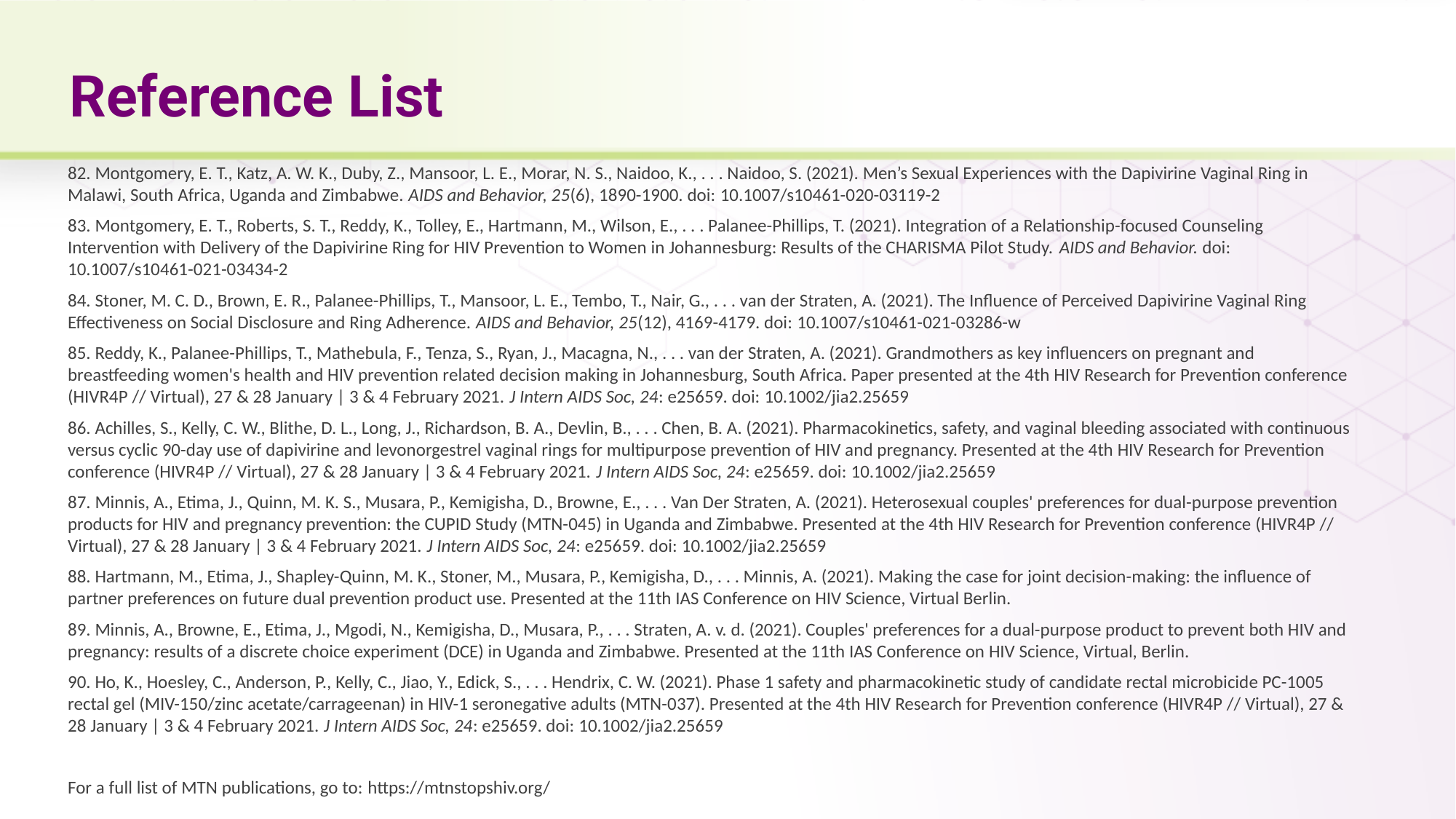

# Reference List
82. Montgomery, E. T., Katz, A. W. K., Duby, Z., Mansoor, L. E., Morar, N. S., Naidoo, K., . . . Naidoo, S. (2021). Men’s Sexual Experiences with the Dapivirine Vaginal Ring in Malawi, South Africa, Uganda and Zimbabwe. AIDS and Behavior, 25(6), 1890-1900. doi: 10.1007/s10461-020-03119-2
83. Montgomery, E. T., Roberts, S. T., Reddy, K., Tolley, E., Hartmann, M., Wilson, E., . . . Palanee-Phillips, T. (2021). Integration of a Relationship-focused Counseling Intervention with Delivery of the Dapivirine Ring for HIV Prevention to Women in Johannesburg: Results of the CHARISMA Pilot Study. AIDS and Behavior. doi: 10.1007/s10461-021-03434-2
84. Stoner, M. C. D., Brown, E. R., Palanee-Phillips, T., Mansoor, L. E., Tembo, T., Nair, G., . . . van der Straten, A. (2021). The Influence of Perceived Dapivirine Vaginal Ring Effectiveness on Social Disclosure and Ring Adherence. AIDS and Behavior, 25(12), 4169-4179. doi: 10.1007/s10461-021-03286-w
85. Reddy, K., Palanee-Phillips, T., Mathebula, F., Tenza, S., Ryan, J., Macagna, N., . . . van der Straten, A. (2021). Grandmothers as key influencers on pregnant and breastfeeding women's health and HIV prevention related decision making in Johannesburg, South Africa. Paper presented at the 4th HIV Research for Prevention conference (HIVR4P // Virtual), 27 & 28 January | 3 & 4 February 2021. J Intern AIDS Soc, 24: e25659. doi: 10.1002/jia2.25659
86. Achilles, S., Kelly, C. W., Blithe, D. L., Long, J., Richardson, B. A., Devlin, B., . . . Chen, B. A. (2021). Pharmacokinetics, safety, and vaginal bleeding associated with continuous versus cyclic 90-day use of dapivirine and levonorgestrel vaginal rings for multipurpose prevention of HIV and pregnancy. Presented at the 4th HIV Research for Prevention conference (HIVR4P // Virtual), 27 & 28 January | 3 & 4 February 2021. J Intern AIDS Soc, 24: e25659. doi: 10.1002/jia2.25659
87. Minnis, A., Etima, J., Quinn, M. K. S., Musara, P., Kemigisha, D., Browne, E., . . . Van Der Straten, A. (2021). Heterosexual couples' preferences for dual-purpose prevention products for HIV and pregnancy prevention: the CUPID Study (MTN-045) in Uganda and Zimbabwe. Presented at the 4th HIV Research for Prevention conference (HIVR4P // Virtual), 27 & 28 January | 3 & 4 February 2021. J Intern AIDS Soc, 24: e25659. doi: 10.1002/jia2.25659
88. Hartmann, M., Etima, J., Shapley-Quinn, M. K., Stoner, M., Musara, P., Kemigisha, D., . . . Minnis, A. (2021). Making the case for joint decision-making: the influence of partner preferences on future dual prevention product use. Presented at the 11th IAS Conference on HIV Science, Virtual Berlin.
89. Minnis, A., Browne, E., Etima, J., Mgodi, N., Kemigisha, D., Musara, P., . . . Straten, A. v. d. (2021). Couples' preferences for a dual-purpose product to prevent both HIV and pregnancy: results of a discrete choice experiment (DCE) in Uganda and Zimbabwe. Presented at the 11th IAS Conference on HIV Science, Virtual, Berlin.
90. Ho, K., Hoesley, C., Anderson, P., Kelly, C., Jiao, Y., Edick, S., . . . Hendrix, C. W. (2021). Phase 1 safety and pharmacokinetic study of candidate rectal microbicide PC-1005 rectal gel (MIV-150/zinc acetate/carrageenan) in HIV-1 seronegative adults (MTN-037). Presented at the 4th HIV Research for Prevention conference (HIVR4P // Virtual), 27 & 28 January | 3 & 4 February 2021. J Intern AIDS Soc, 24: e25659. doi: 10.1002/jia2.25659

For a full list of MTN publications, go to: https://mtnstopshiv.org/